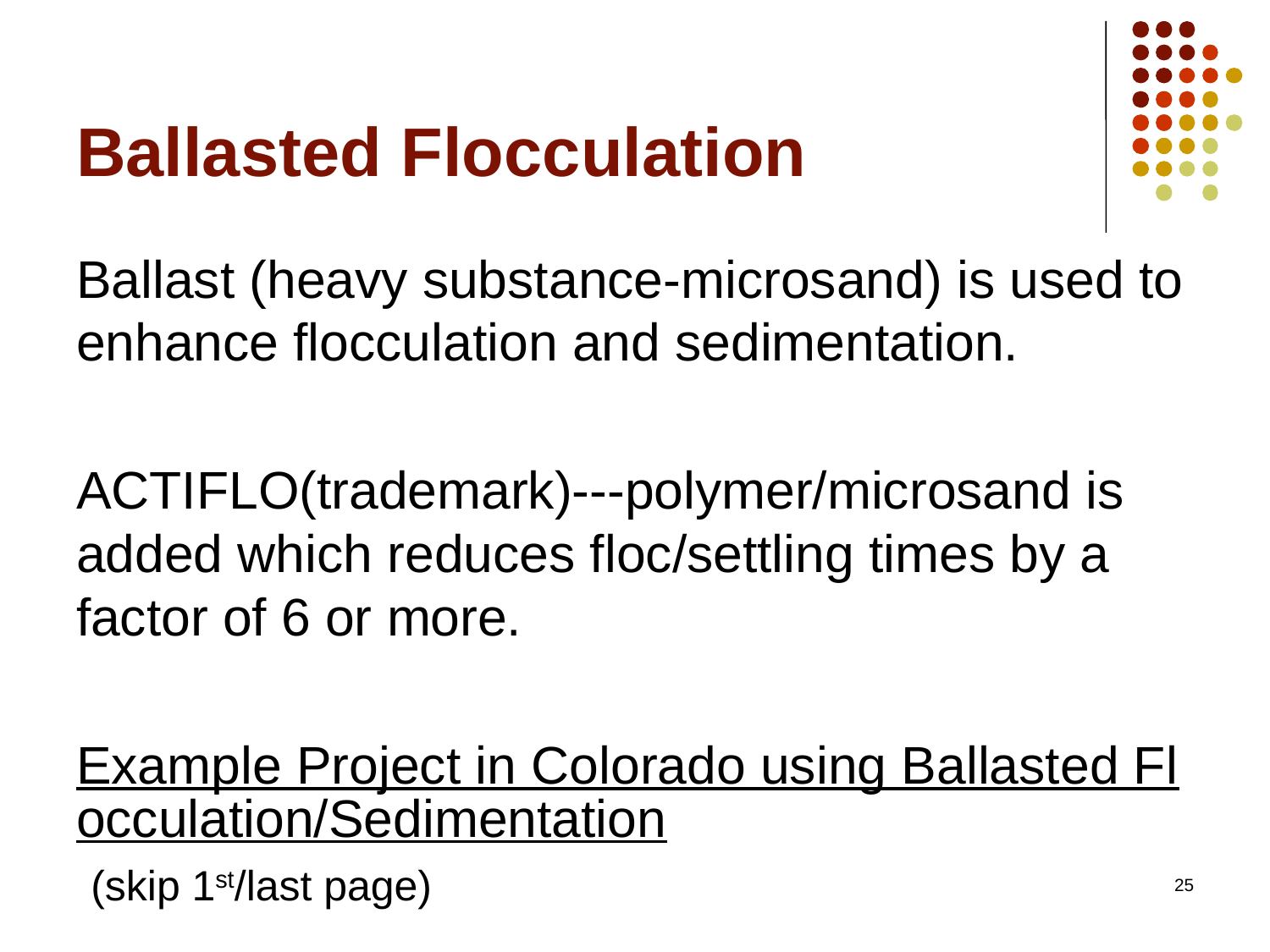

# Ballasted Flocculation
Ballast (heavy substance-microsand) is used to enhance flocculation and sedimentation.

ACTIFLO(trademark)---polymer/microsand is added which reduces floc/settling times by a factor of 6 or more.

Example Project in Colorado using Ballasted Flocculation/Sedimentation (skip 1st/last page)

25